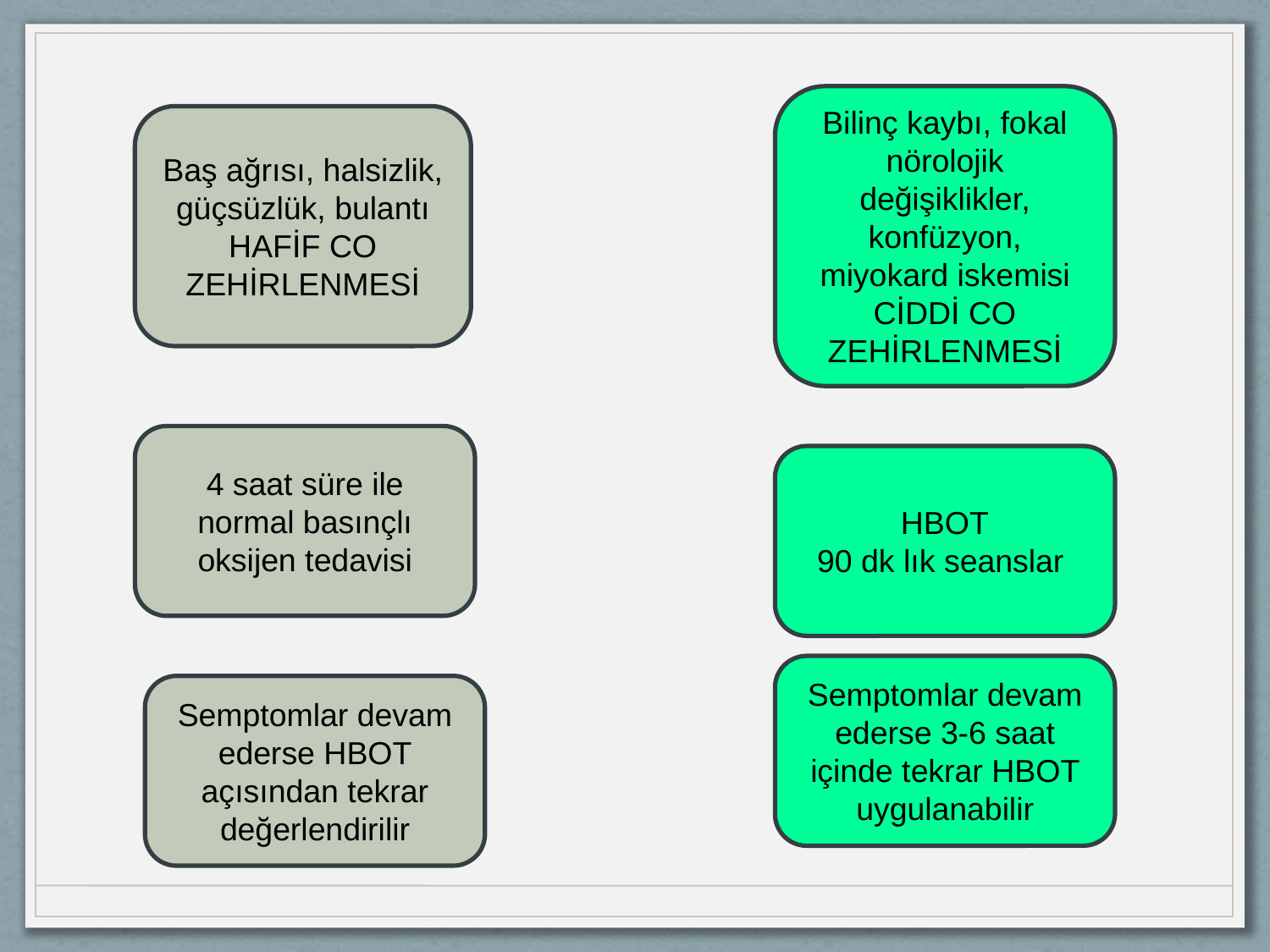

Bilinç kaybı, fokal nörolojik değişiklikler, konfüzyon, miyokard iskemisi
CİDDİ CO ZEHİRLENMESİ
Baş ağrısı, halsizlik, güçsüzlük, bulantı
HAFİF CO ZEHİRLENMESİ
4 saat süre ile normal basınçlı oksijen tedavisi
HBOT
90 dk lık seanslar
Semptomlar devam ederse 3-6 saat içinde tekrar HBOT uygulanabilir
Semptomlar devam ederse HBOT açısından tekrar değerlendirilir